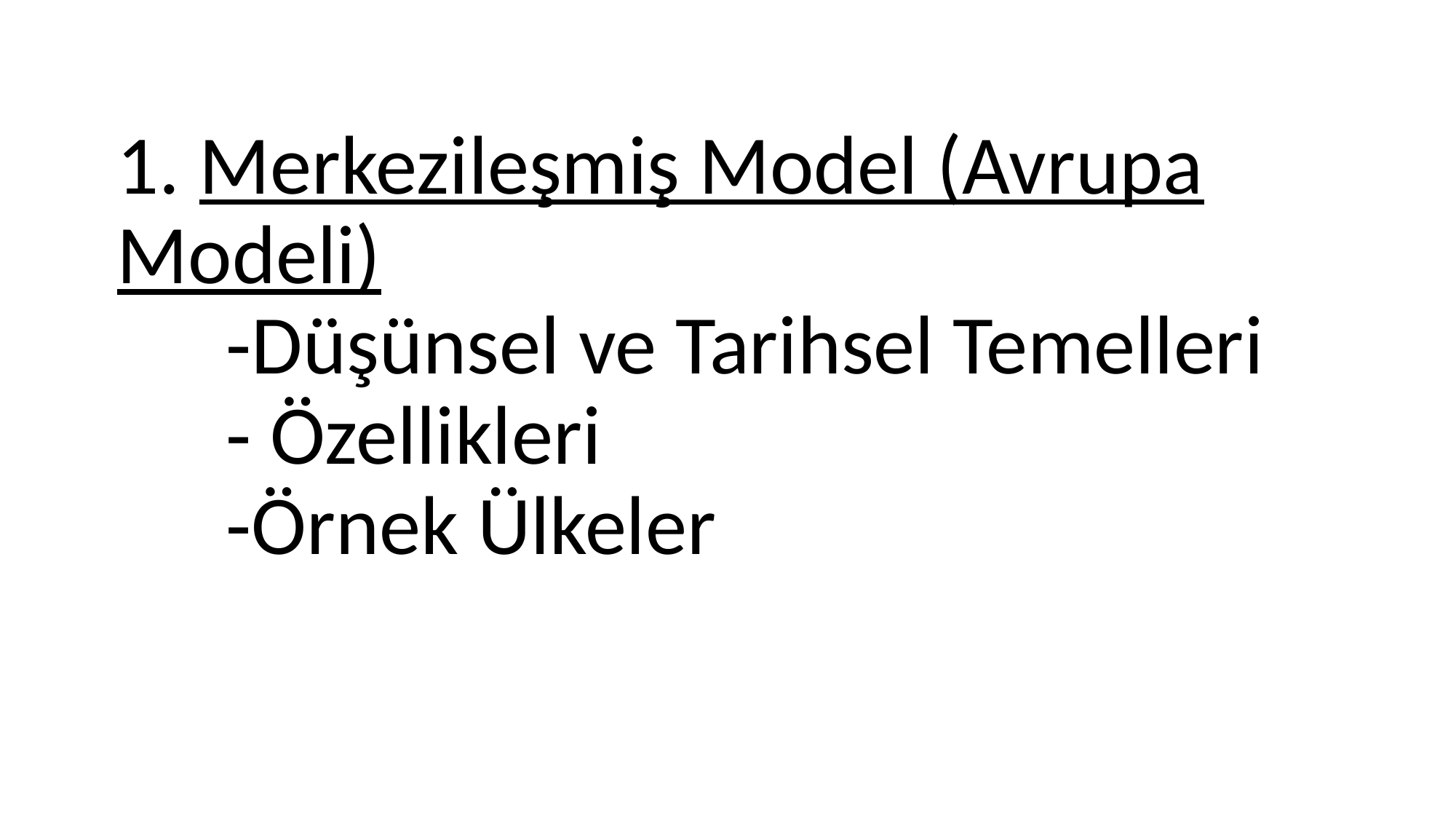

# 1. Merkezileşmiş Model (Avrupa Modeli) -Düşünsel ve Tarihsel Temelleri - Özellikleri -Örnek Ülkeler